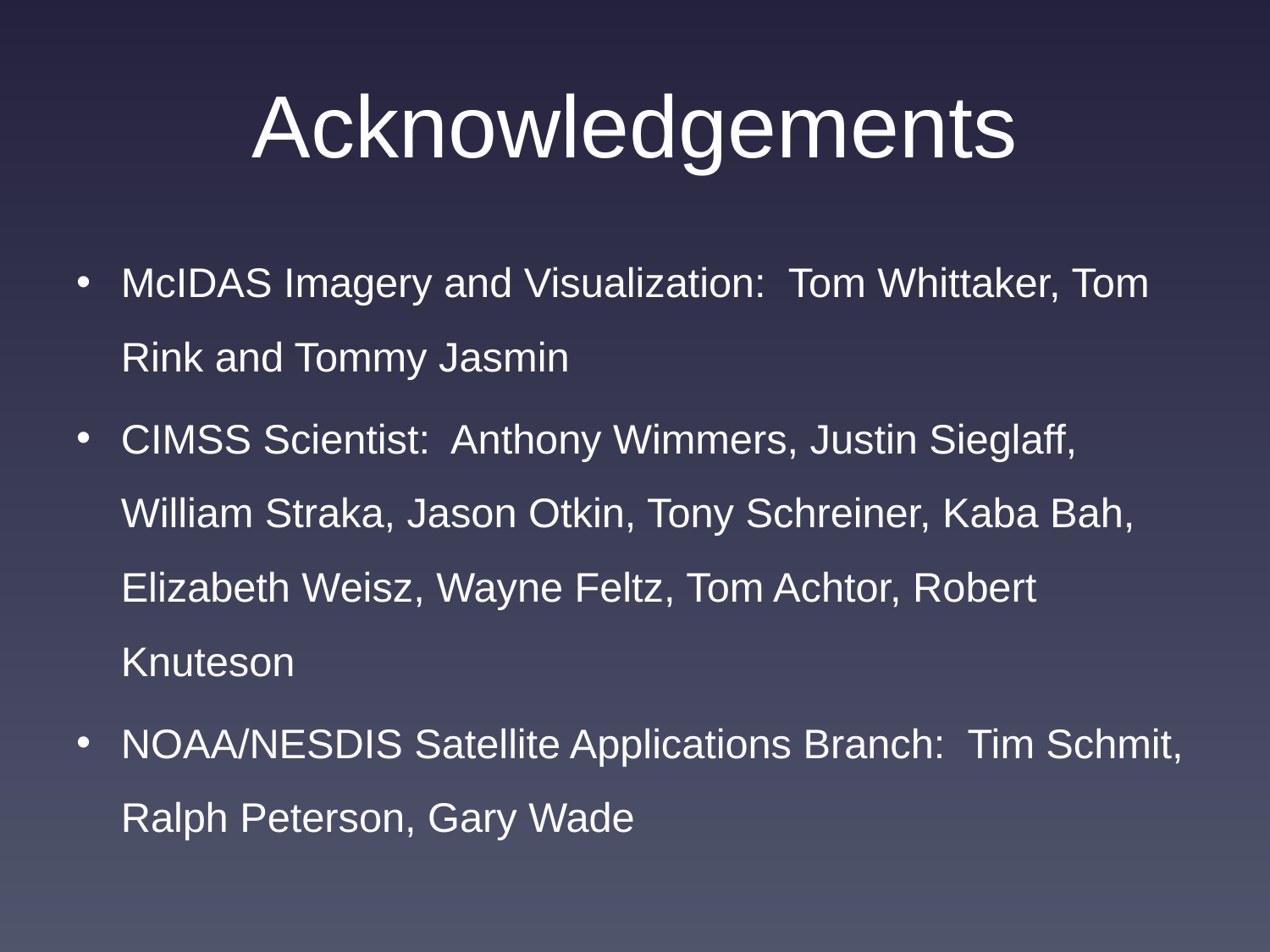

# Acknowledgements
McIDAS Imagery and Visualization:  Tom Whittaker, Tom Rink and Tommy Jasmin
CIMSS Scientist:  Anthony Wimmers, Justin Sieglaff, William Straka, Jason Otkin, Tony Schreiner, Kaba Bah, Elizabeth Weisz, Wayne Feltz, Tom Achtor, Robert Knuteson
NOAA/NESDIS Satellite Applications Branch:  Tim Schmit, Ralph Peterson, Gary Wade